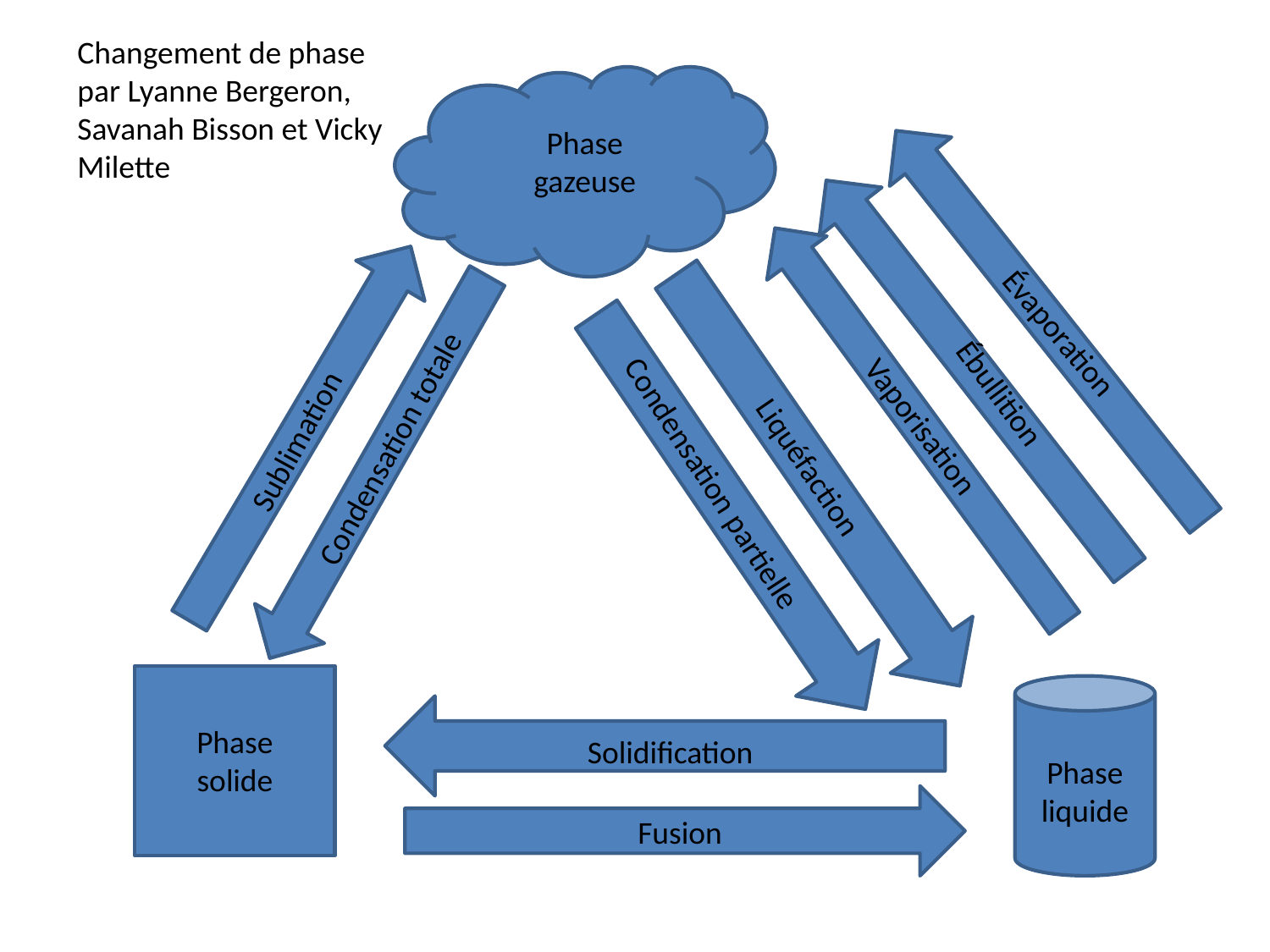

Changement de phase par Lyanne Bergeron, Savanah Bisson et Vicky Milette

Phase gazeuse

Évaporation

Ébullition

Condensation totale
Sublimation
Vaporisation

Liquéfaction

Condensation partielle

Phase solide
Solidification
Phase liquide

Fusion